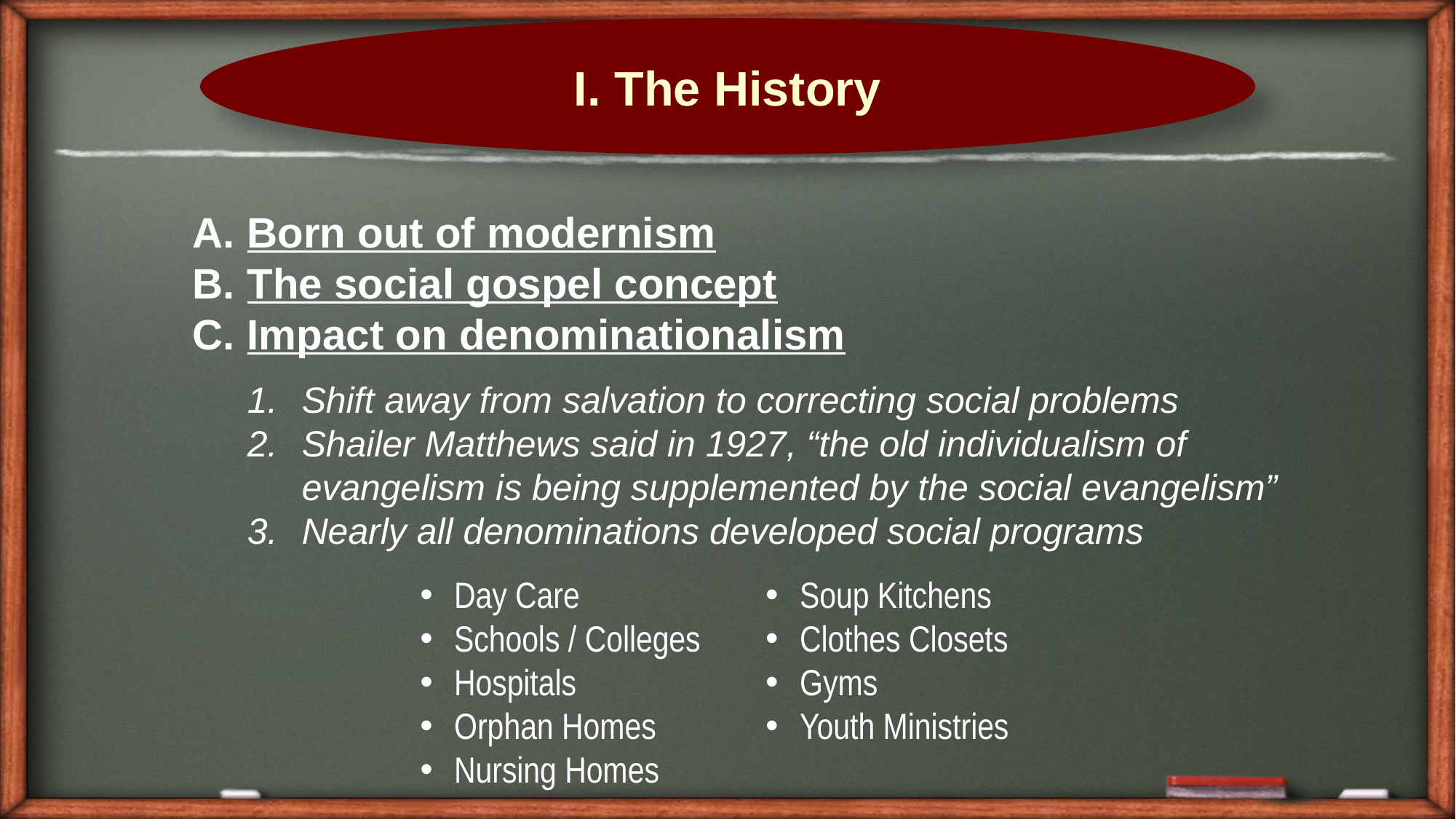

I. The History
Born out of modernism
The social gospel concept
Impact on denominationalism

Shift away from salvation to correcting social problems
Shailer Matthews said in 1927, “the old individualism of evangelism is being supplemented by the social evangelism”
Nearly all denominations developed social programs
 Day Care
 Schools / Colleges
 Hospitals
 Orphan Homes
 Nursing Homes
 Soup Kitchens
 Clothes Closets
 Gyms
 Youth Ministries